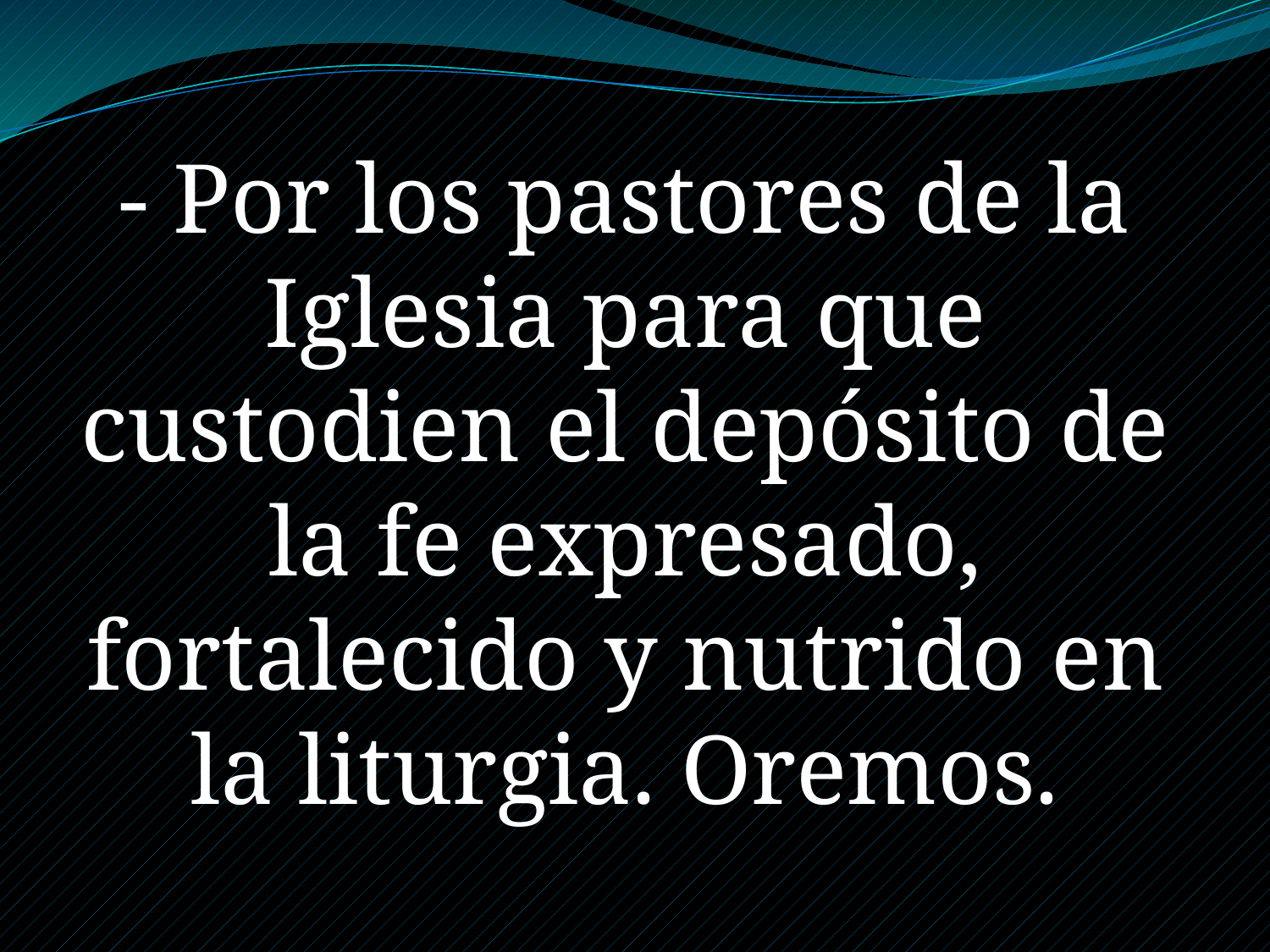

- Por los pastores de la Iglesia para que custodien el depósito de la fe expresado, fortalecido y nutrido en la liturgia. Oremos.